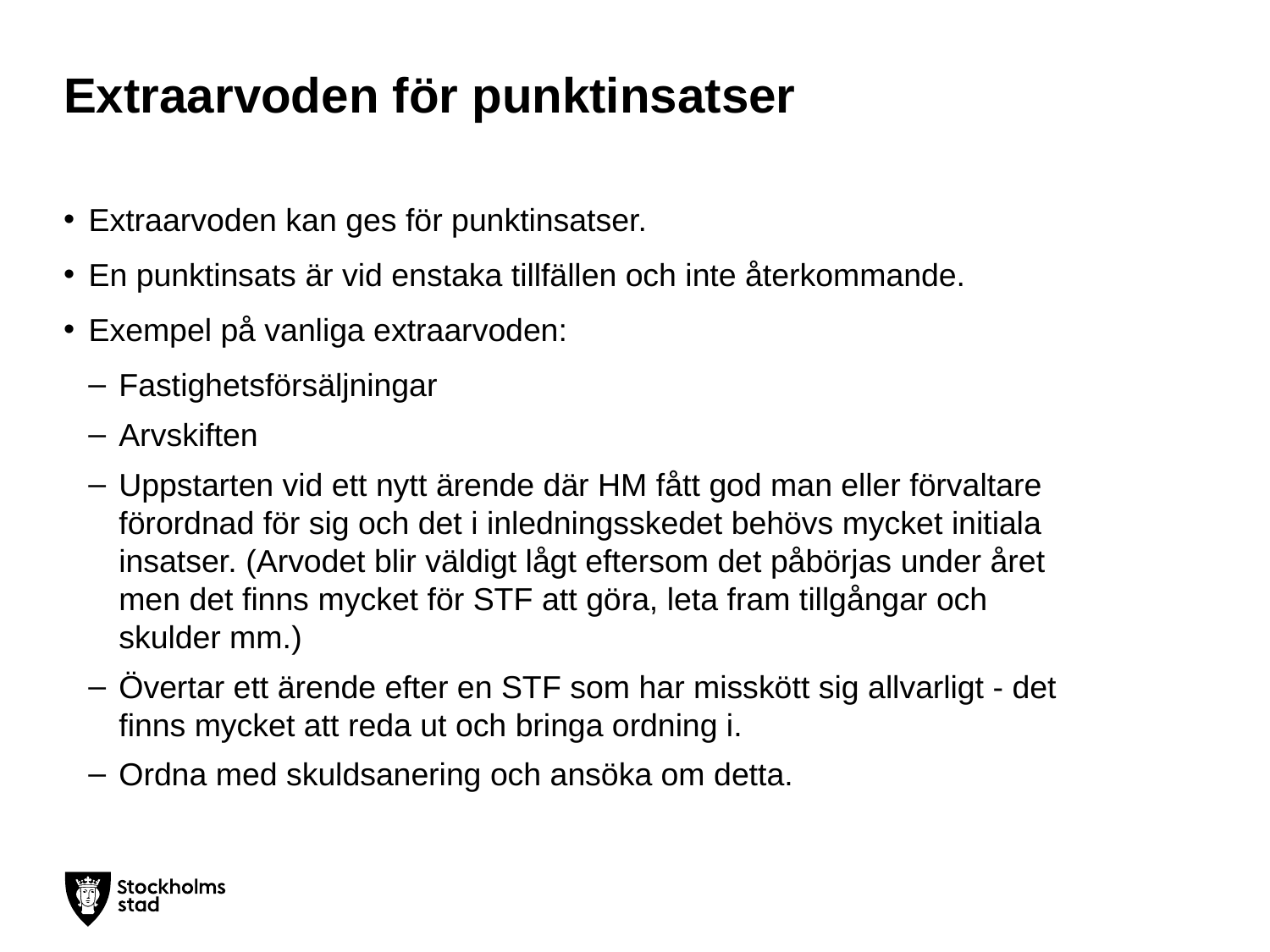

# Extraarvoden för punktinsatser
Extraarvoden kan ges för punktinsatser.
En punktinsats är vid enstaka tillfällen och inte återkommande.
Exempel på vanliga extraarvoden:
Fastighetsförsäljningar
Arvskiften
Uppstarten vid ett nytt ärende där HM fått god man eller förvaltare förordnad för sig och det i inledningsskedet behövs mycket initiala insatser. (Arvodet blir väldigt lågt eftersom det påbörjas under året men det finns mycket för STF att göra, leta fram tillgångar och skulder mm.)
Övertar ett ärende efter en STF som har misskött sig allvarligt - det finns mycket att reda ut och bringa ordning i.
Ordna med skuldsanering och ansöka om detta.